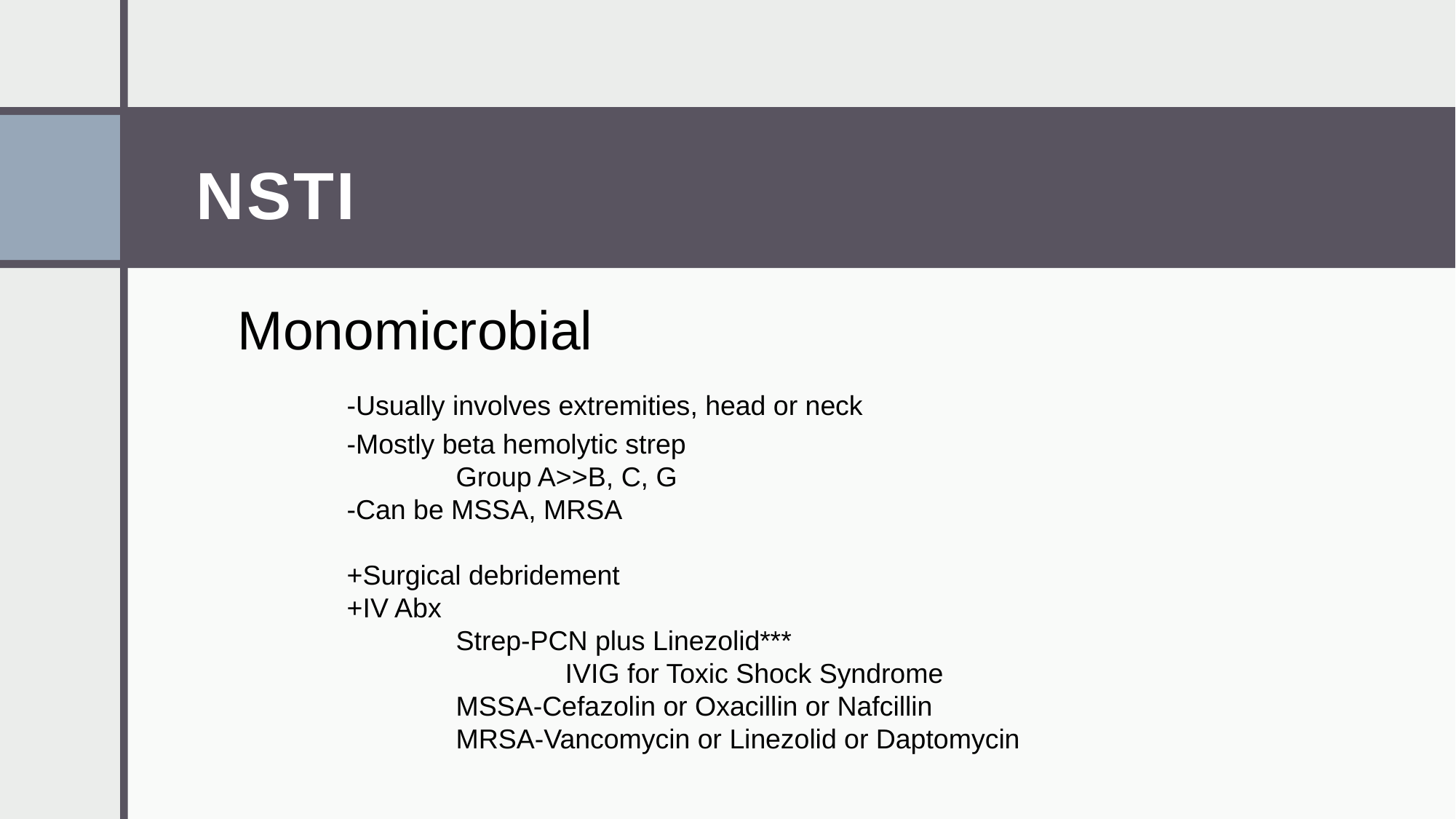

# NSTI
Monomicrobial
	-Usually involves extremities, head or neck
	-Mostly beta hemolytic strep
		Group A>>B, C, G
	-Can be MSSA, MRSA

	+Surgical debridement
	+IV Abx
		Strep-PCN plus Linezolid***
			IVIG for Toxic Shock Syndrome
		MSSA-Cefazolin or Oxacillin or Nafcillin
		MRSA-Vancomycin or Linezolid or Daptomycin